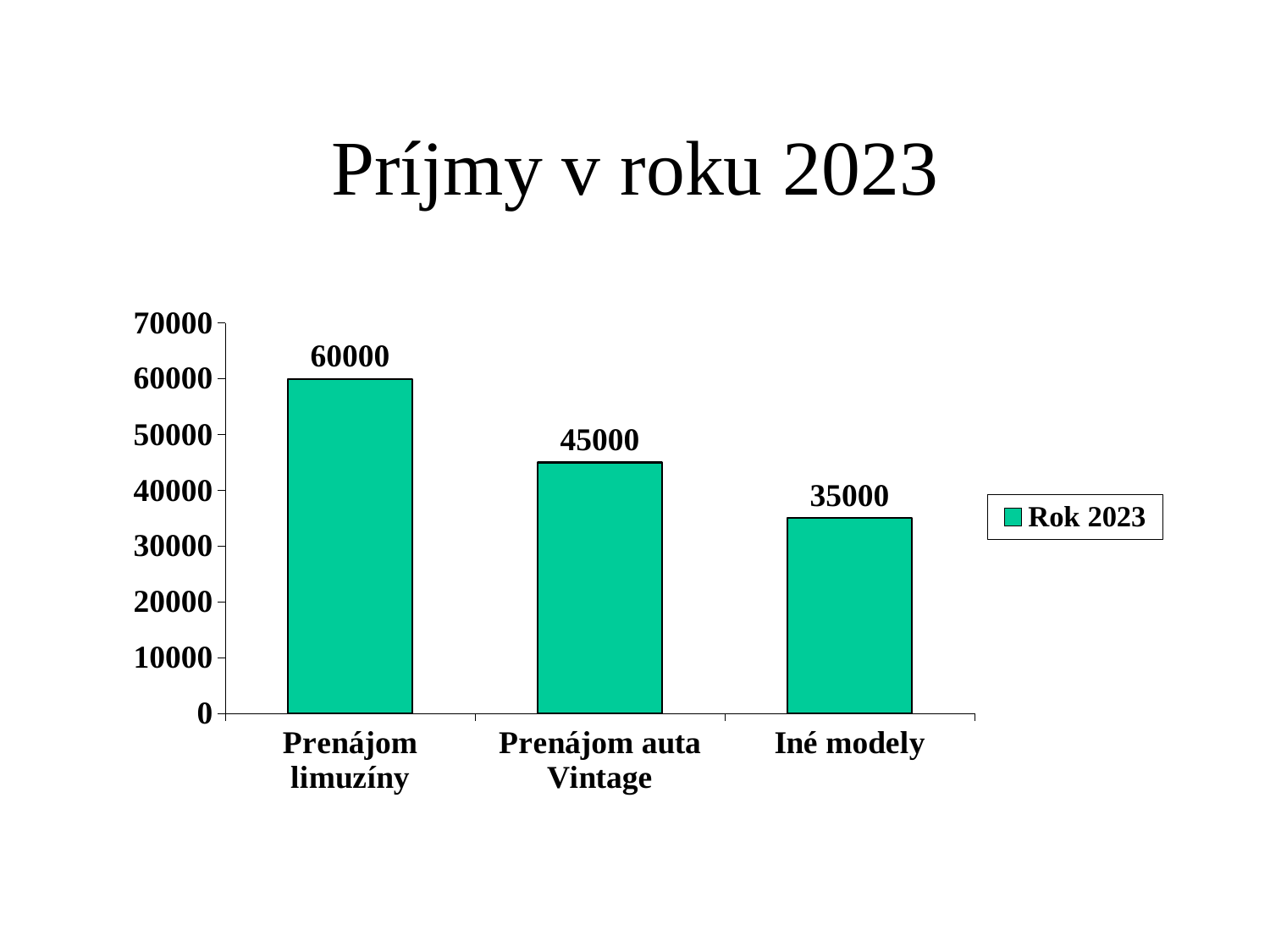

# Príjmy v roku 2023

### Chart

| Category | Rok 2023 |
|---|---|
| Prenájom limuzíny | 60000.0 |
| Prenájom auta Vintage | 45000.0 |
| Iné modely | 35000.0 |